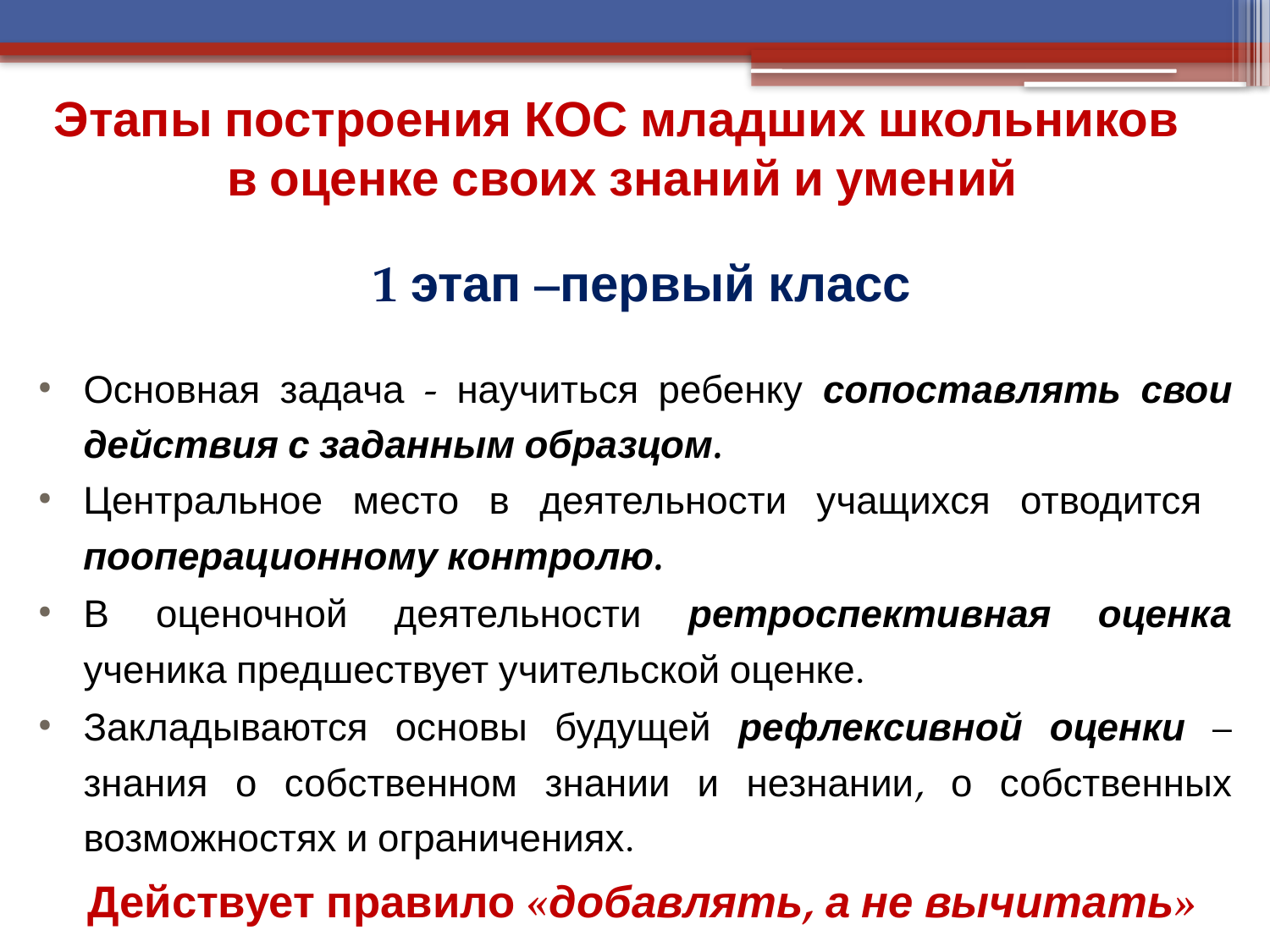

# Этапы построения КОС младших школьников в оценке своих знаний и умений
1 этап –первый класс

Основная задача - научиться ребенку сопоставлять свои действия с заданным образцом.
Центральное место в деятельности учащихся отводится  пооперационному контролю.
В оценочной деятельности ретроспективная оценка ученика предшествует учительской оценке.
Закладываются основы будущей рефлексивной оценки – знания о собственном знании и незнании, о собственных возможностях и ограничениях.
Действует правило «добавлять, а не вычитать»